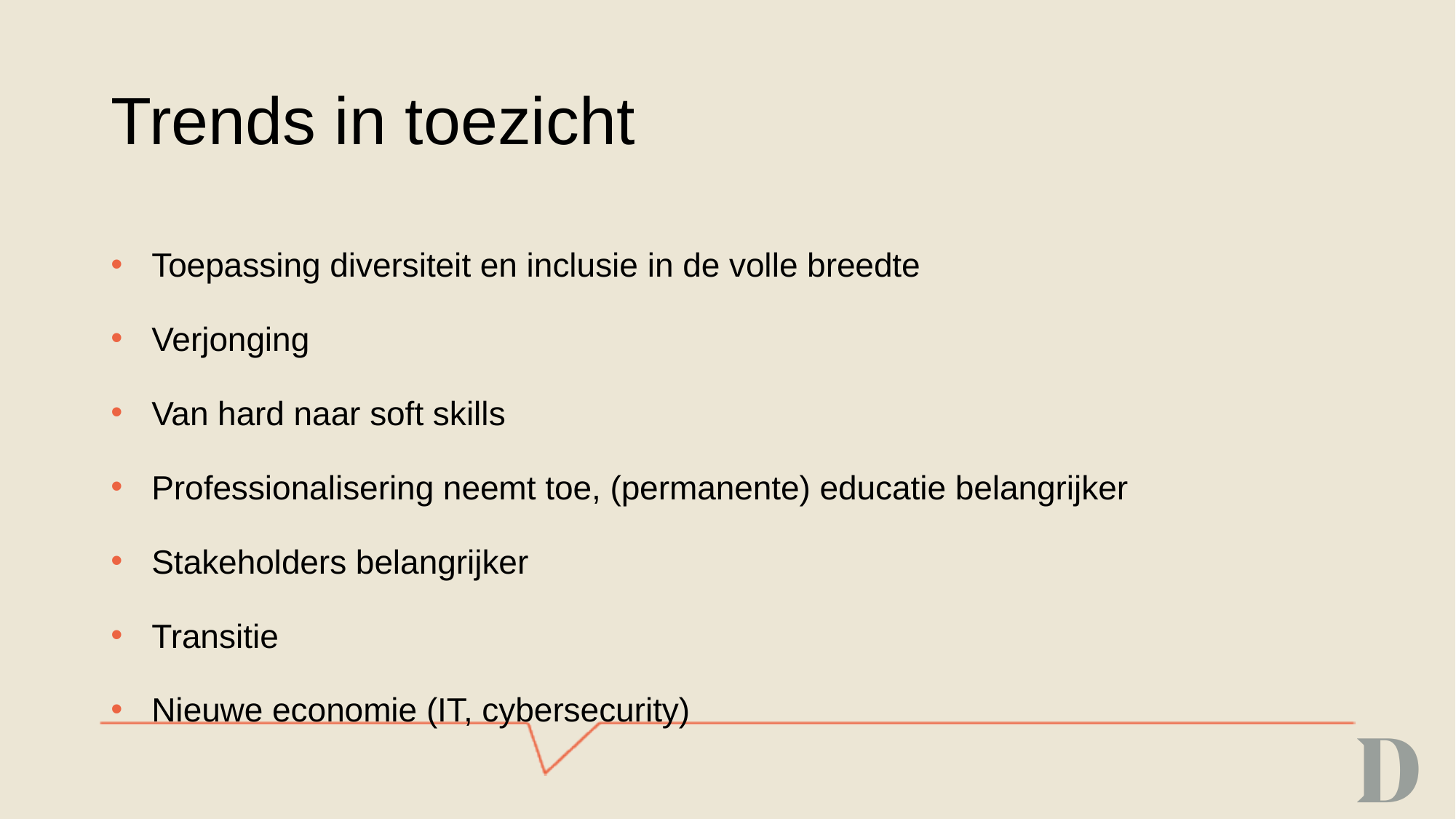

# Trends in toezicht
Toepassing diversiteit en inclusie in de volle breedte
Verjonging
Van hard naar soft skills
Professionalisering neemt toe, (permanente) educatie belangrijker
Stakeholders belangrijker
Transitie
Nieuwe economie (IT, cybersecurity)